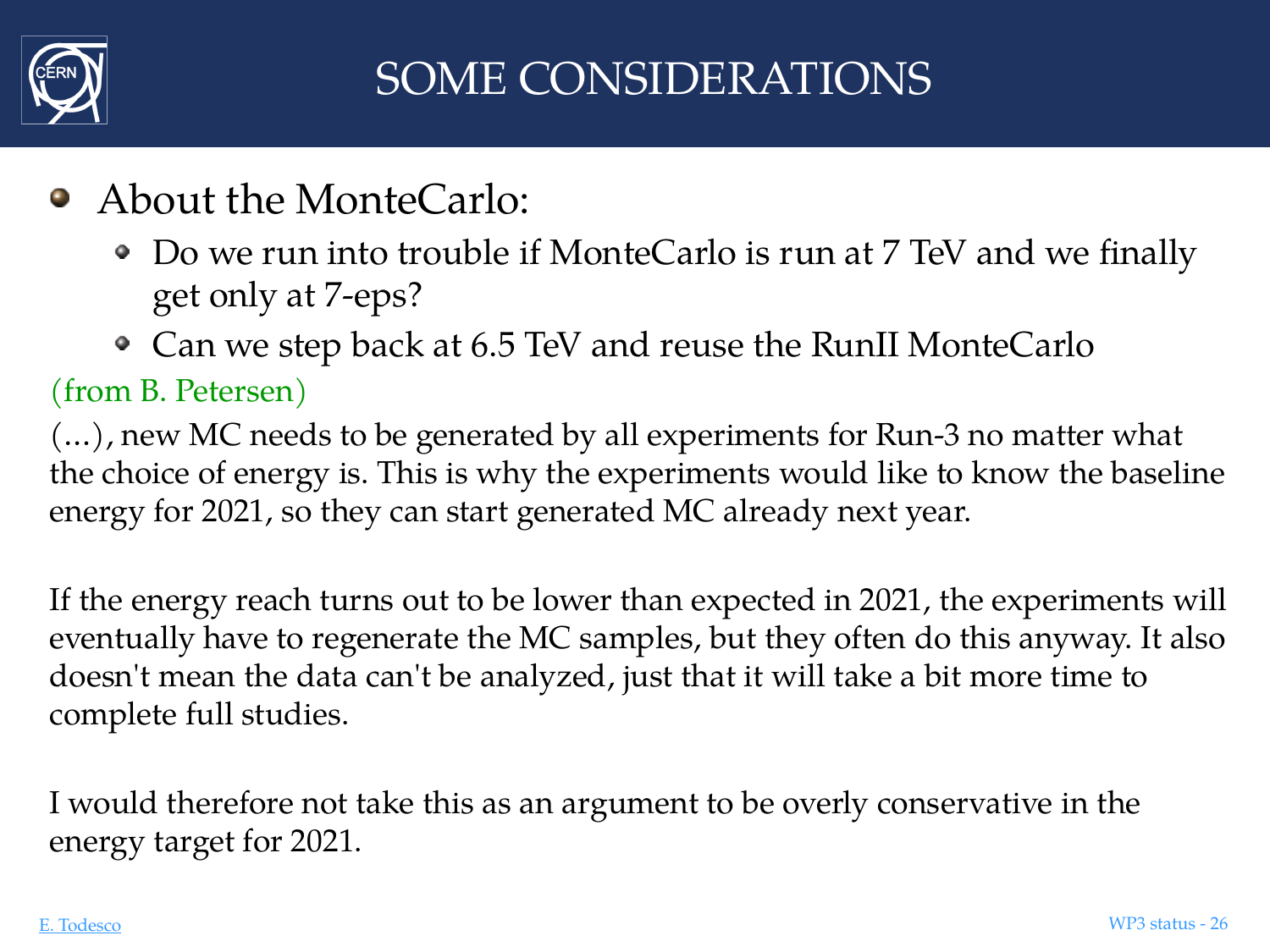

# SOME CONSIDERATIONS
About the MonteCarlo:
Do we run into trouble if MonteCarlo is run at 7 TeV and we finally get only at 7-eps?
Can we step back at 6.5 TeV and reuse the RunII MonteCarlo
(from B. Petersen)
(…), new MC needs to be generated by all experiments for Run-3 no matter what the choice of energy is. This is why the experiments would like to know the baseline energy for 2021, so they can start generated MC already next year.

If the energy reach turns out to be lower than expected in 2021, the experiments will eventually have to regenerate the MC samples, but they often do this anyway. It also doesn't mean the data can't be analyzed, just that it will take a bit more time to complete full studies.

I would therefore not take this as an argument to be overly conservative in the energy target for 2021.
WP3 status - 26